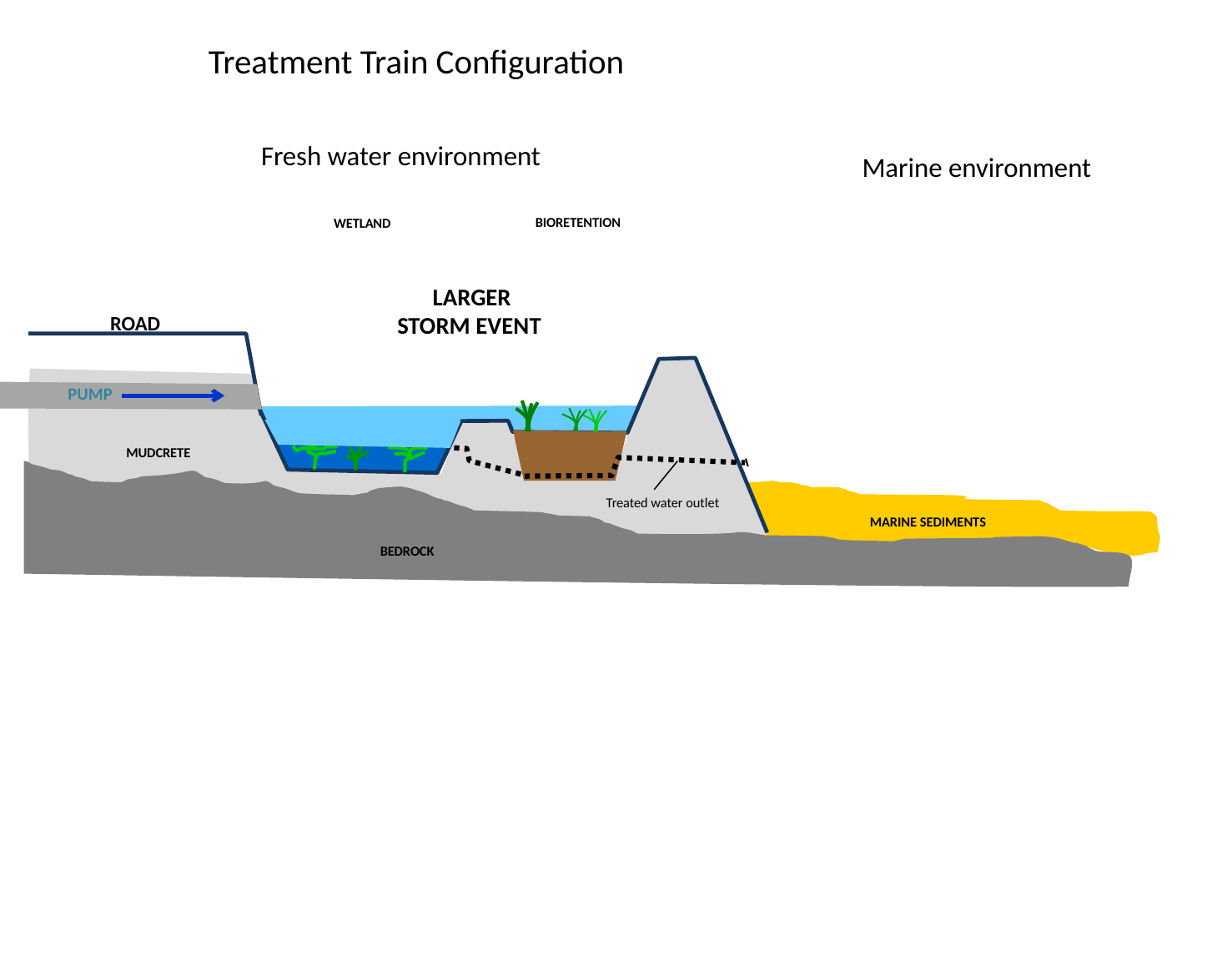

Treatment Train Configuration
Fresh water environment
Marine environment
BIORETENTION
WETLAND
LARGER STORM EVENT

SMALL STORM EVENT
(e.g. <1month)
ROAD

PUMP

MUDCRETE

Treated water outlet
MARINE SEDIMENTS
BEDROCK